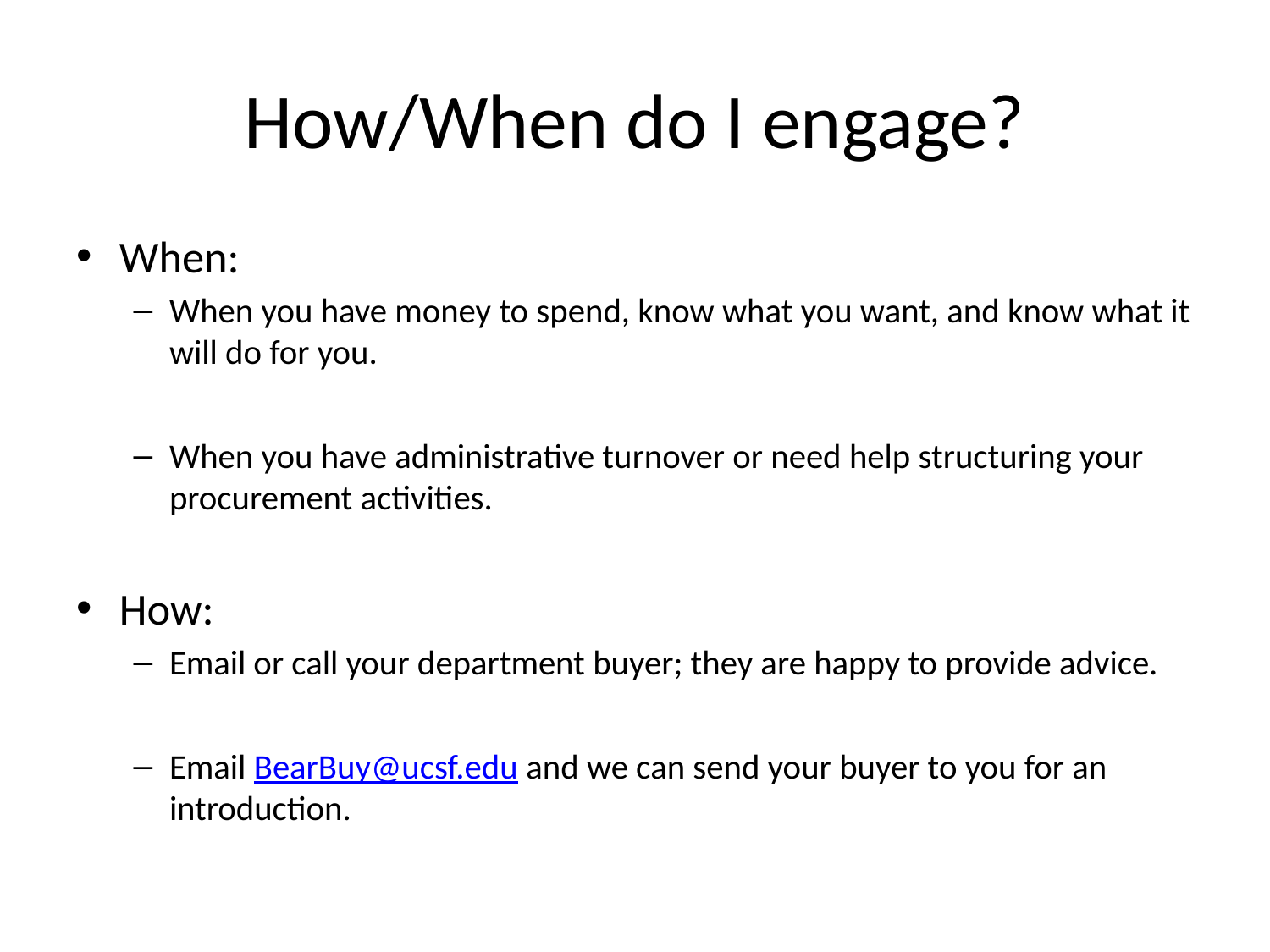

# How/When do I engage?
When:
When you have money to spend, know what you want, and know what it will do for you.

When you have administrative turnover or need help structuring your procurement activities.

How:
Email or call your department buyer; they are happy to provide advice.

Email BearBuy@ucsf.edu and we can send your buyer to you for an introduction.